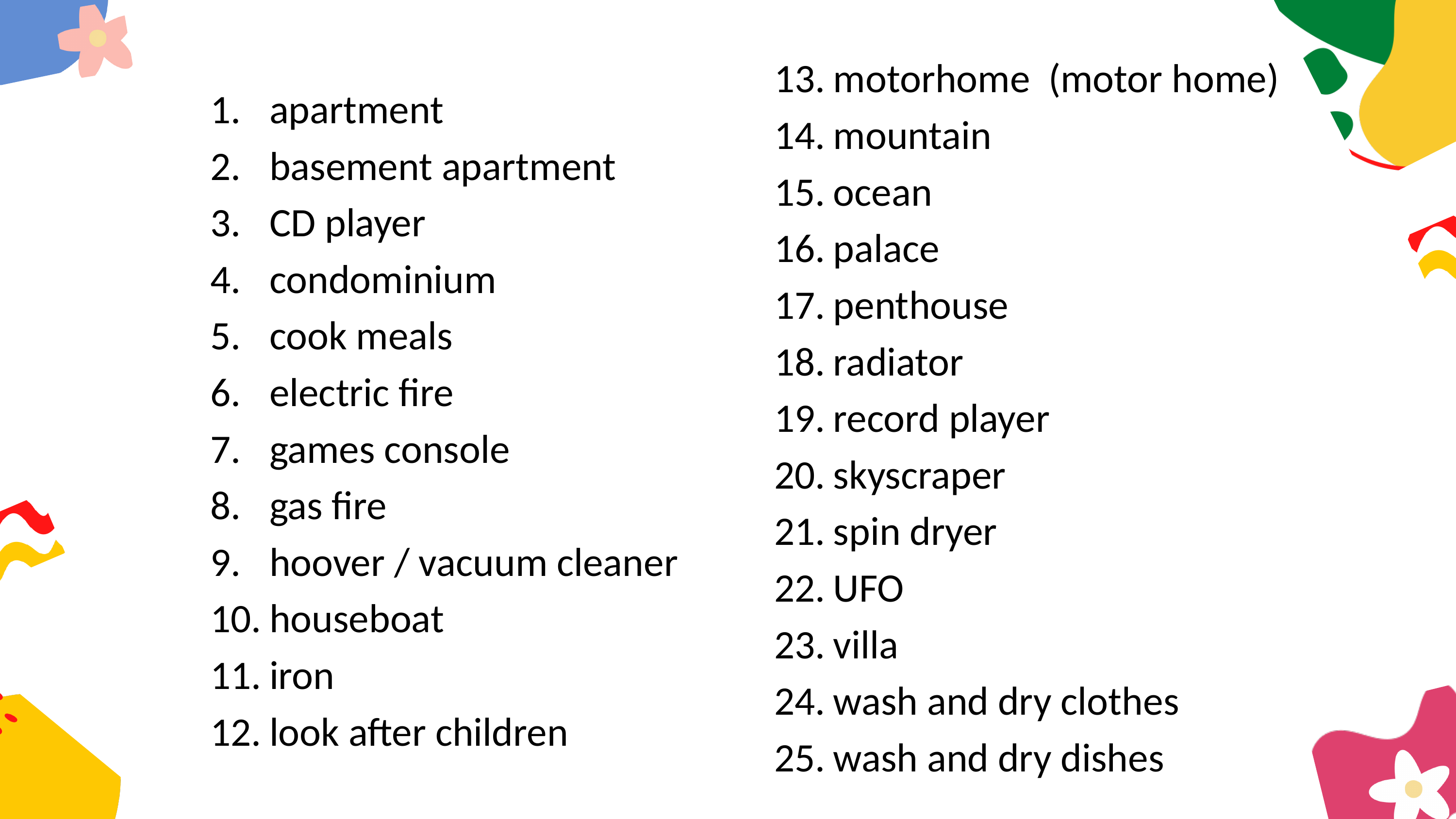

motorhome  (motor home)
mountain
ocean
palace
penthouse
radiator
record player
skyscraper
spin dryer
UFO
villa
wash and dry clothes
wash and dry dishes
apartment
basement apartment
CD player
condominium
cook meals
electric fire
games console
gas fire
hoover / vacuum cleaner
houseboat
iron
look after children